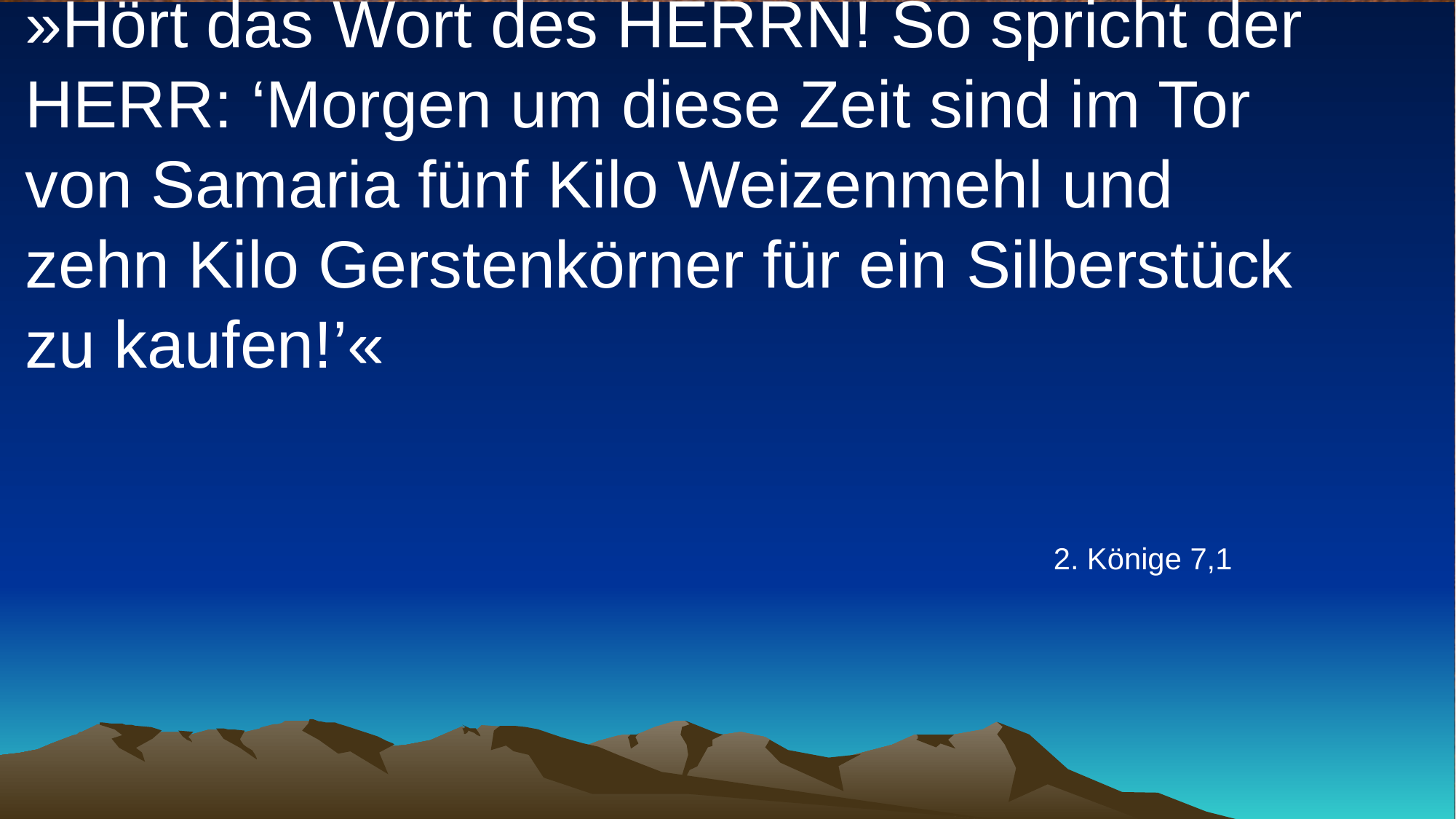

# »Hört das Wort des HERRN! So spricht der HERR: ‘Morgen um diese Zeit sind im Tor von Samaria fünf Kilo Weizenmehl und zehn Kilo Gerstenkörner für ein Silberstück zu kaufen!’«
2. Könige 7,1